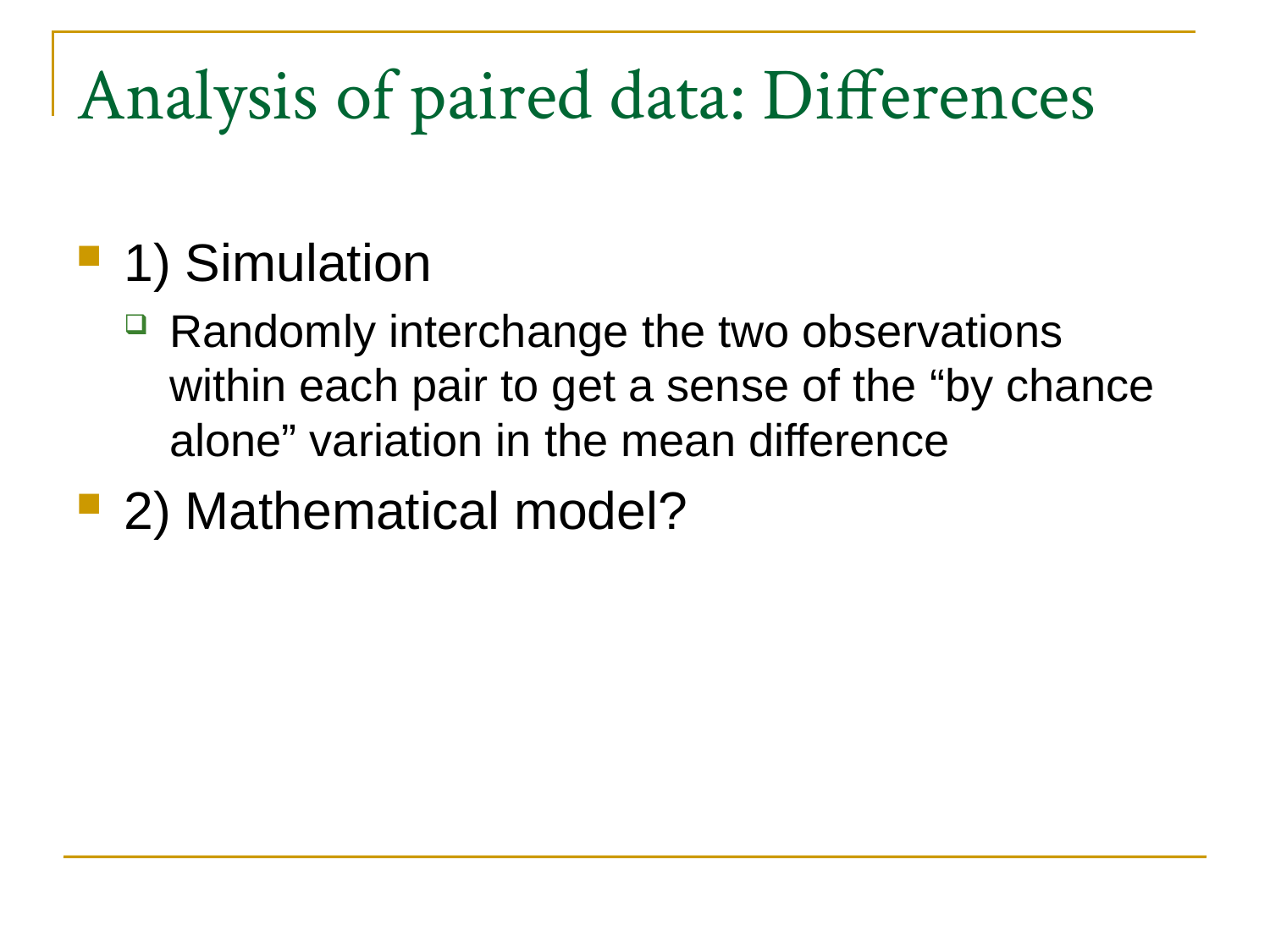

# Analysis of paired data: Differences
1) Simulation
Randomly interchange the two observations within each pair to get a sense of the “by chance alone” variation in the mean difference
2) Mathematical model?